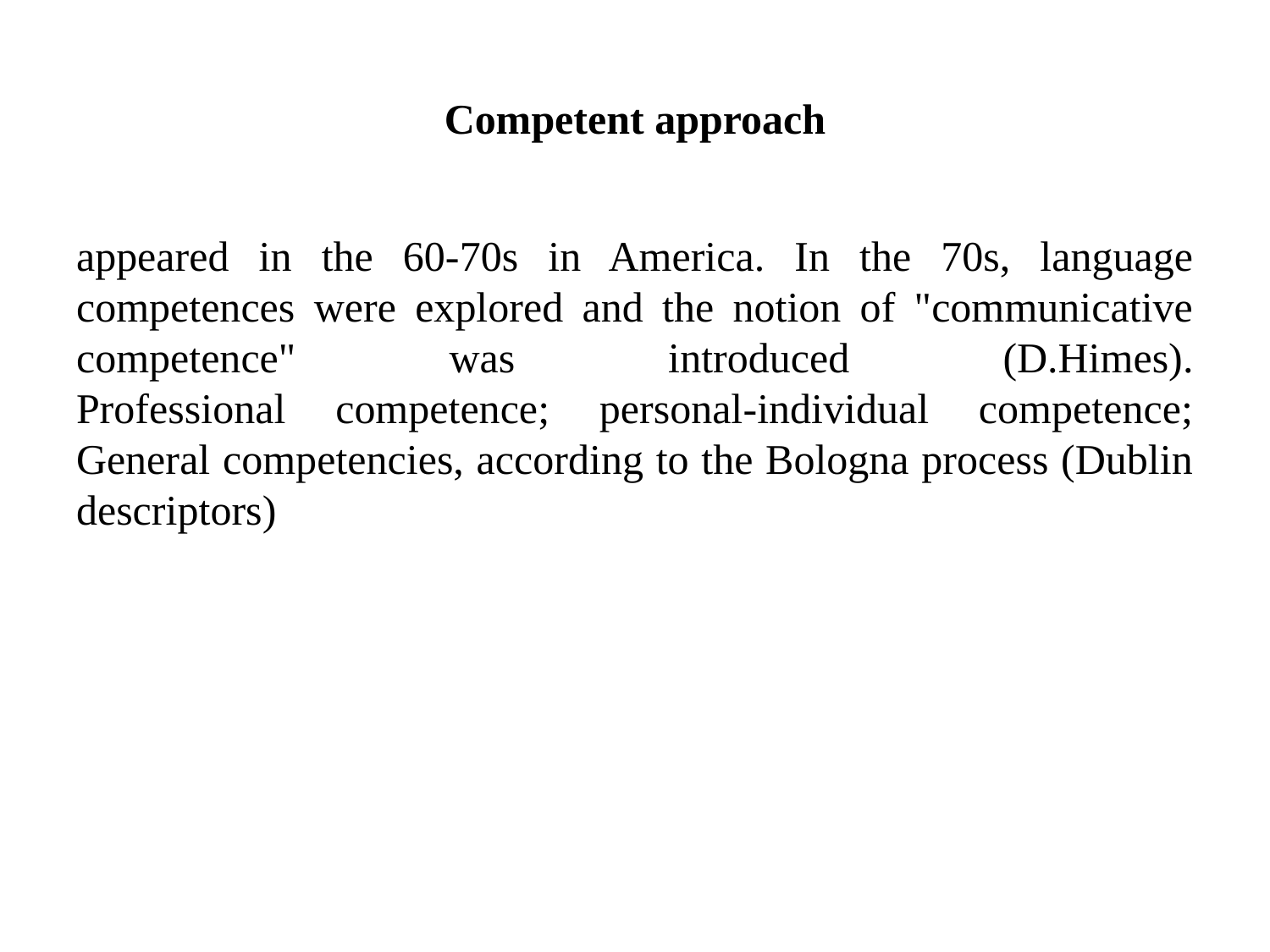

# Competent approach
appeared in the 60-70s in America. In the 70s, language competences were explored and the notion of "communicative competence" was introduced (D.Himes).
Professional competence; personal-individual competence;
General competencies, according to the Bologna process (Dublin descriptors)